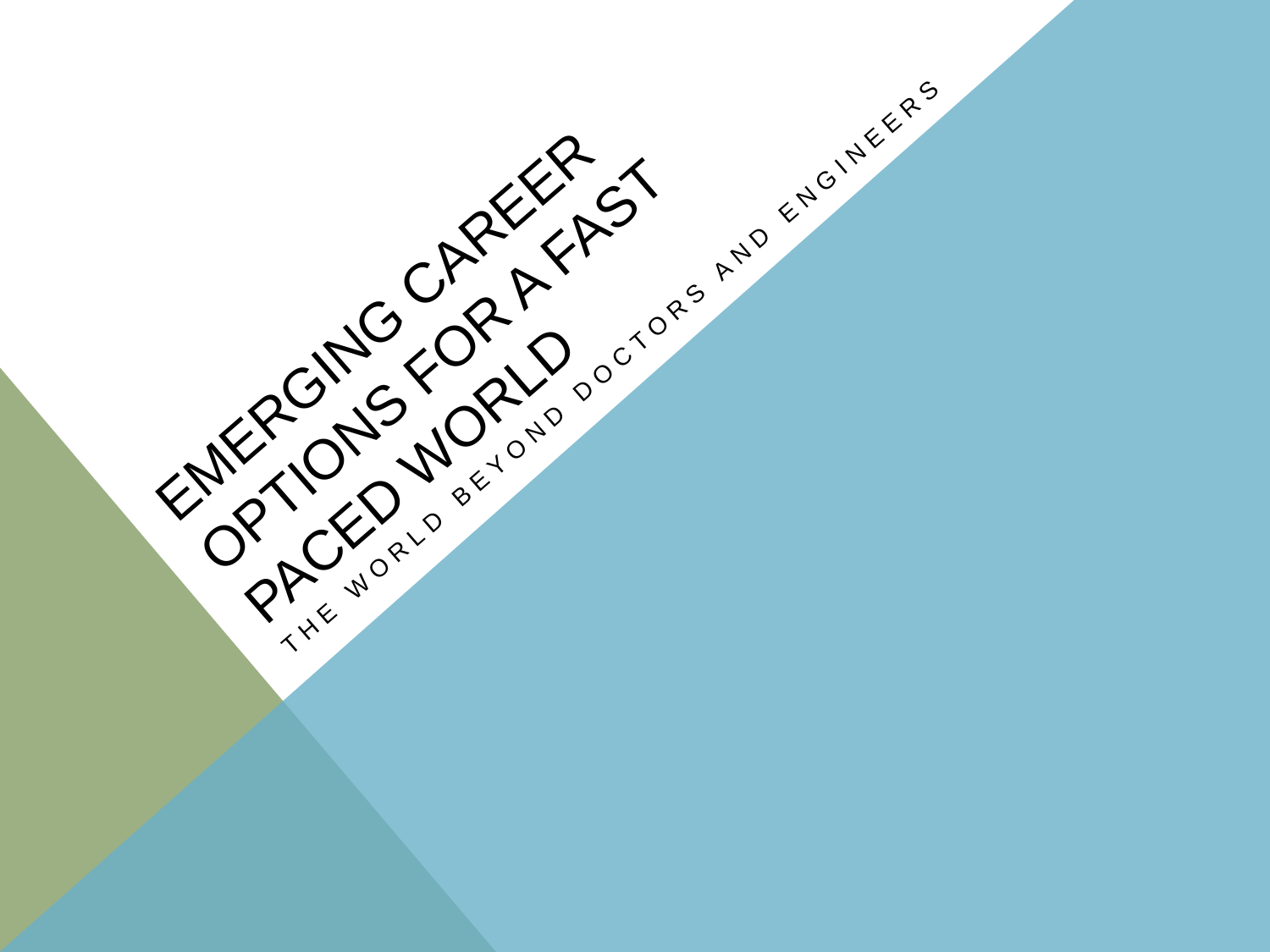

# EMERGING CAREER OPTIONS FOR A FAST PACED WORLD
THE WORLD BEYOND DOCTORS AND ENGINEERS